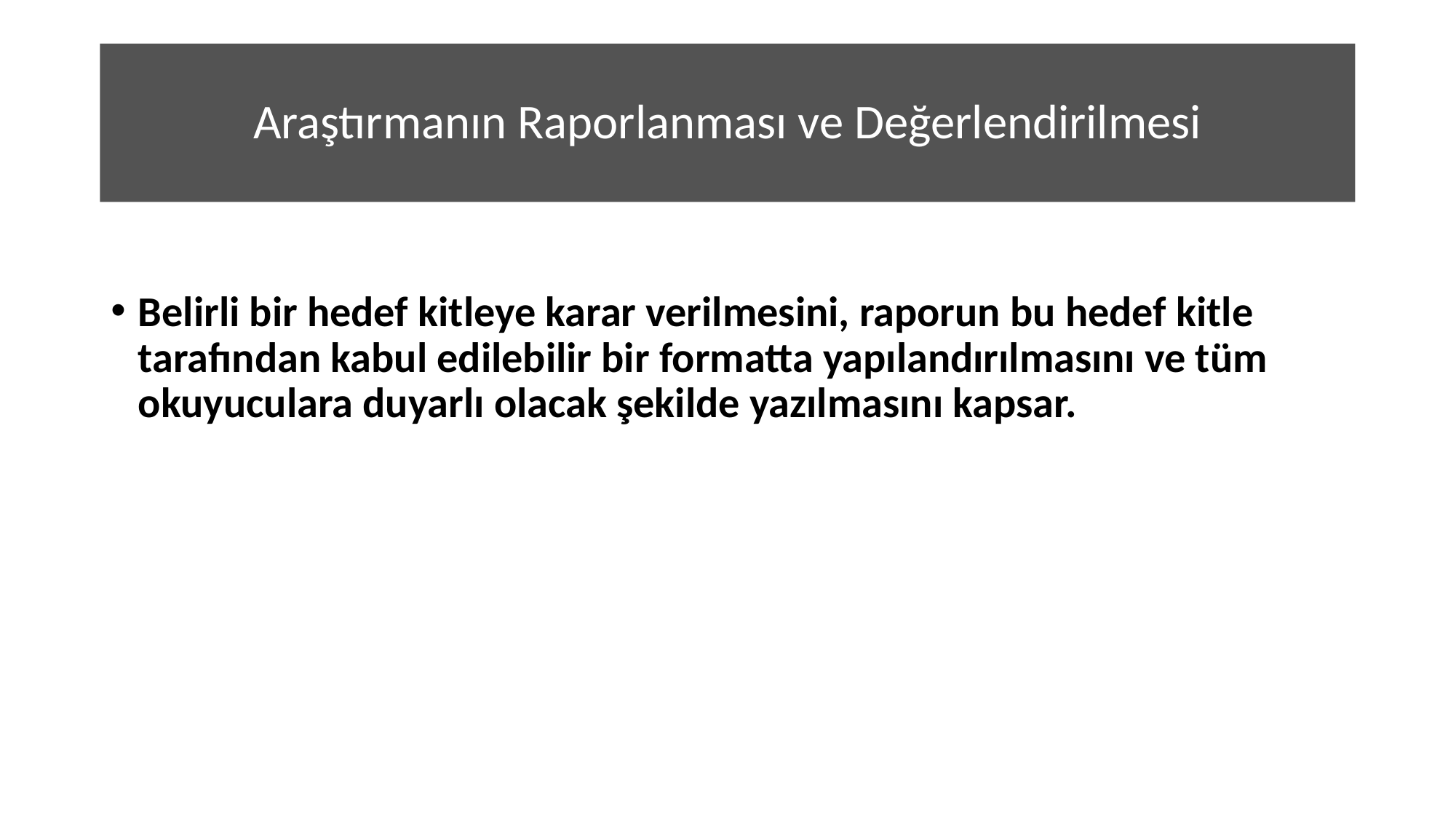

# Araştırmanın Raporlanması ve Değerlendirilmesi

Belirli bir hedef kitleye karar verilmesini, raporun bu hedef kitle tarafından kabul edilebilir bir formatta yapılandırılmasını ve tüm okuyuculara duyarlı olacak şekilde yazılmasını kapsar.